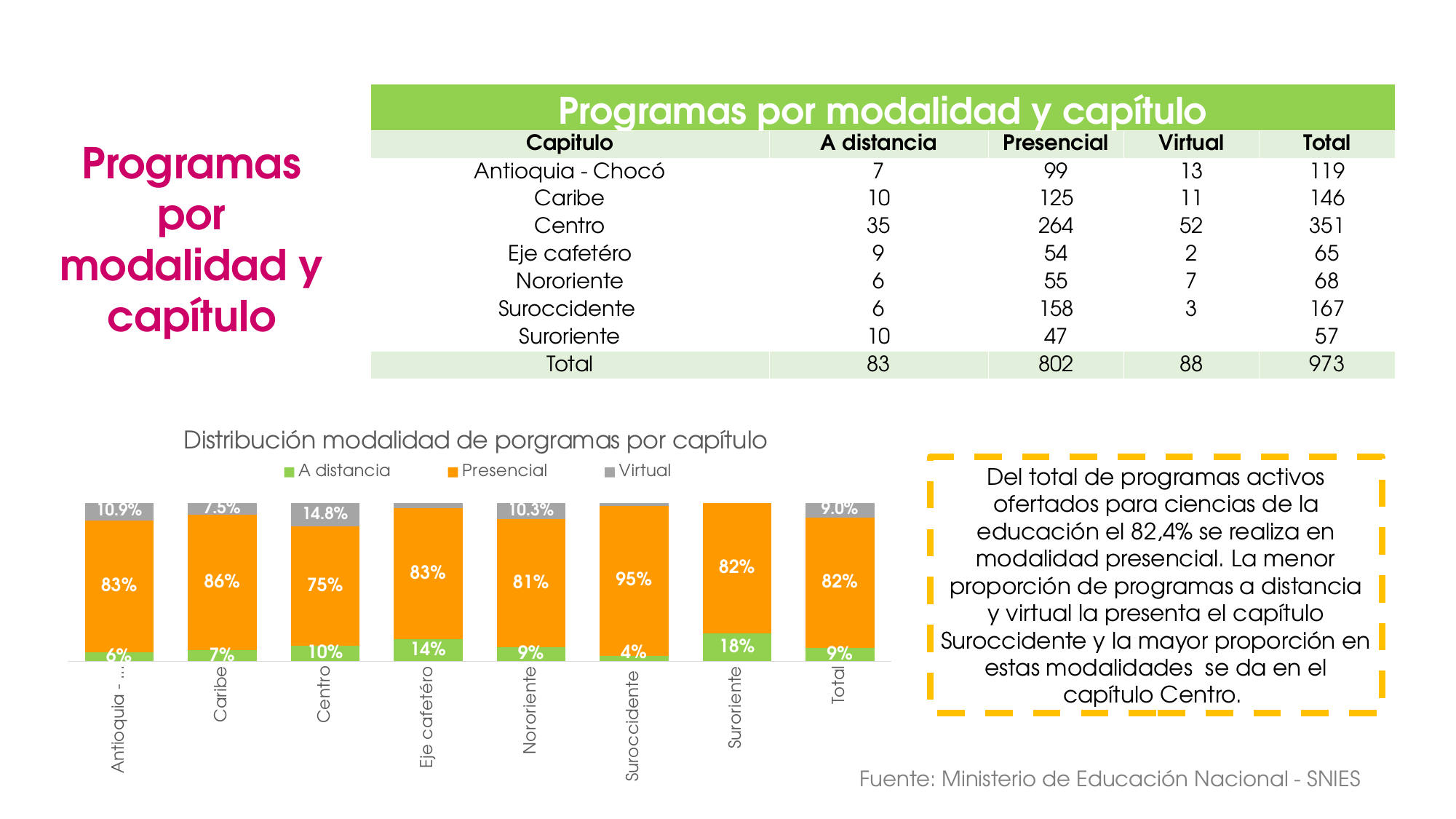

| Programas por modalidad y capítulo |  |  |  |  |
| --- | --- | --- | --- | --- |
| Capitulo | A distancia | Presencial | Virtual | Total |
| Antioquia - Chocó | 7 | 99 | 13 | 119 |
| Caribe | 10 | 125 | 11 | 146 |
| Centro | 35 | 264 | 52 | 351 |
| Eje cafetéro | 9 | 54 | 2 | 65 |
| Nororiente | 6 | 55 | 7 | 68 |
| Suroccidente | 6 | 158 | 3 | 167 |
| Suroriente | 10 | 47 |  | 57 |
| Total | 83 | 802 | 88 | 973 |
Programas por modalidad y capítulo

### Chart: Distribución modalidad de porgramas por capítulo

| Category | A distancia | Presencial | Virtual |
|---|---|---|---|
| Antioquia - Chocó | 0.058823529411764705 | 0.8319327731092437 | 0.1092436974789916 |
| Caribe | 0.0684931506849315 | 0.8561643835616438 | 0.07534246575342465 |
| Centro | 0.09971509971509972 | 0.7521367521367521 | 0.14814814814814814 |
| Eje cafetéro | 0.13846153846153847 | 0.8307692307692308 | 0.03076923076923077 |
| Nororiente | 0.08823529411764706 | 0.8088235294117647 | 0.10294117647058823 |
| Suroccidente  | 0.03592814371257485 | 0.9461077844311377 | 0.017964071856287425 |
| Suroriente | 0.17543859649122806 | 0.8245614035087719 | 0.0 |
| Total | 0.08530318602261049 | 0.8242548818088387 | 0.09044193216855087 |
Del total de programas activos ofertados para ciencias de la educación el 82,4% se realiza en modalidad presencial. La menor proporción de programas a distancia y virtual la presenta el capítulo Suroccidente y la mayor proporción en estas modalidades  se da en el capítulo Centro.
Fuente: Ministerio de Educación Nacional - SNIES